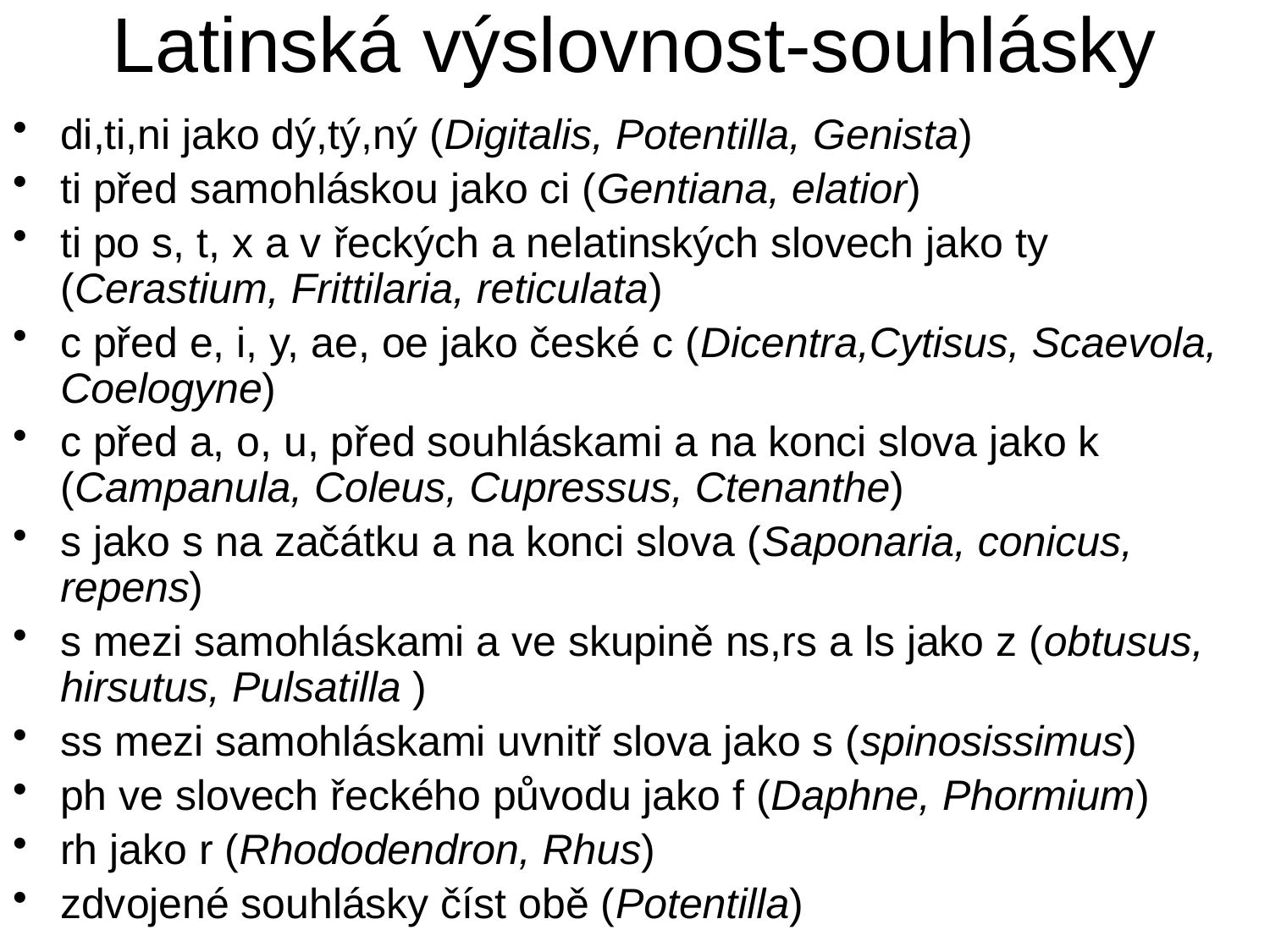

# Latinská výslovnost-souhlásky
di,ti,ni jako dý,tý,ný (Digitalis, Potentilla, Genista)
ti před samohláskou jako ci (Gentiana, elatior)
ti po s, t, x a v řeckých a nelatinských slovech jako ty (Cerastium, Frittilaria, reticulata)
c před e, i, y, ae, oe jako české c (Dicentra,Cytisus, Scaevola, Coelogyne)
c před a, o, u, před souhláskami a na konci slova jako k (Campanula, Coleus, Cupressus, Ctenanthe)
s jako s na začátku a na konci slova (Saponaria, conicus, repens)
s mezi samohláskami a ve skupině ns,rs a ls jako z (obtusus, hirsutus, Pulsatilla )
ss mezi samohláskami uvnitř slova jako s (spinosissimus)
ph ve slovech řeckého původu jako f (Daphne, Phormium)
rh jako r (Rhododendron, Rhus)
zdvojené souhlásky číst obě (Potentilla)